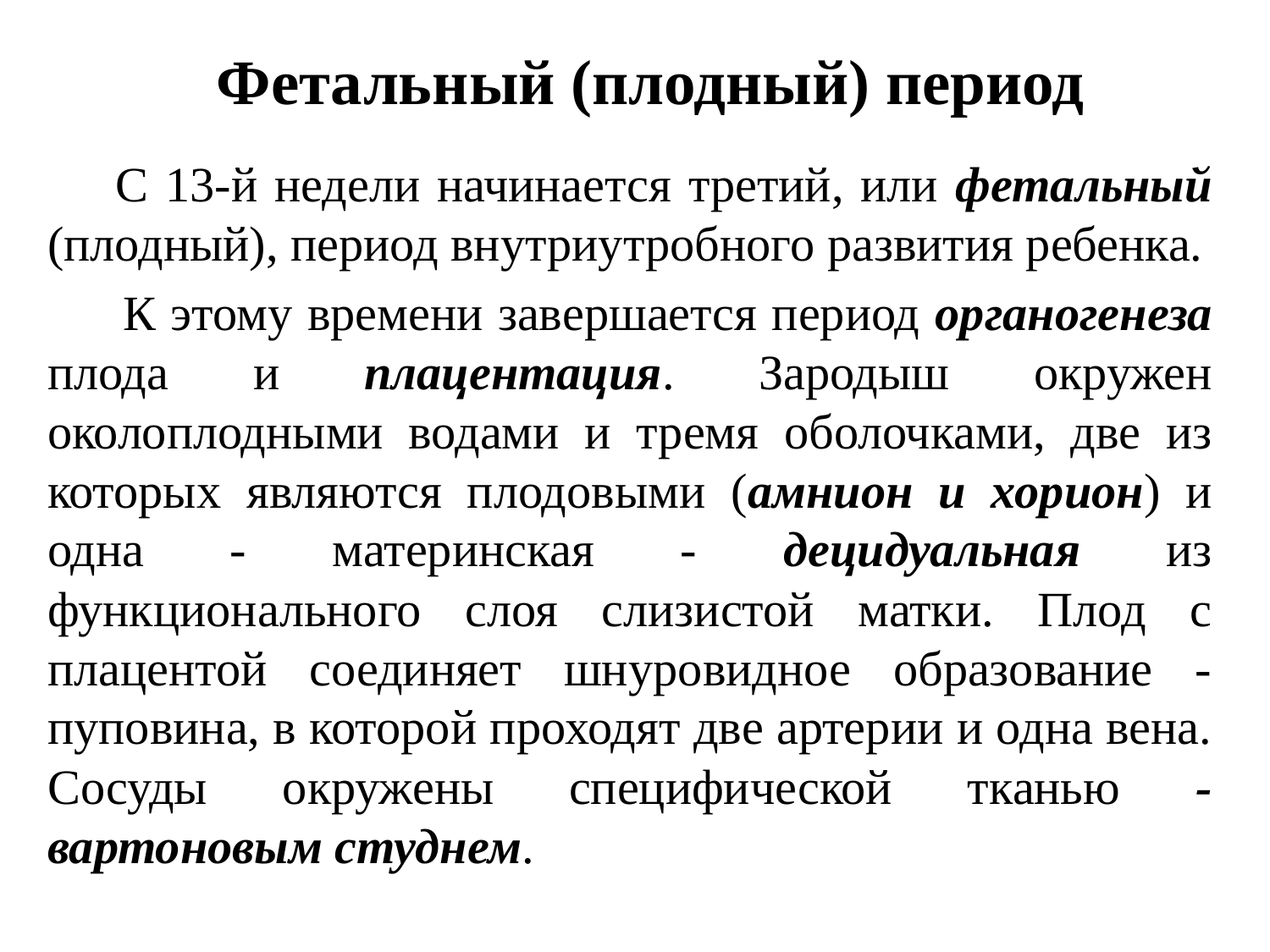

# Фетальный (плодный) период
    С 13-й недели начинается третий, или фетальный (плодный), период внутриутробного развития ребенка.
     К этому времени завершается период органогенеза плода и плацентация. Зародыш окружен околоплодными водами и тремя оболочками, две из которых являются плодовыми (амнион и хорион) и одна - материнская - децидуальная из функционального слоя слизистой матки. Плод с плацентой соединяет шнуровидное образование - пуповина, в которой проходят две артерии и одна вена. Сосуды окружены специфической тканью - вартоновым студнем.